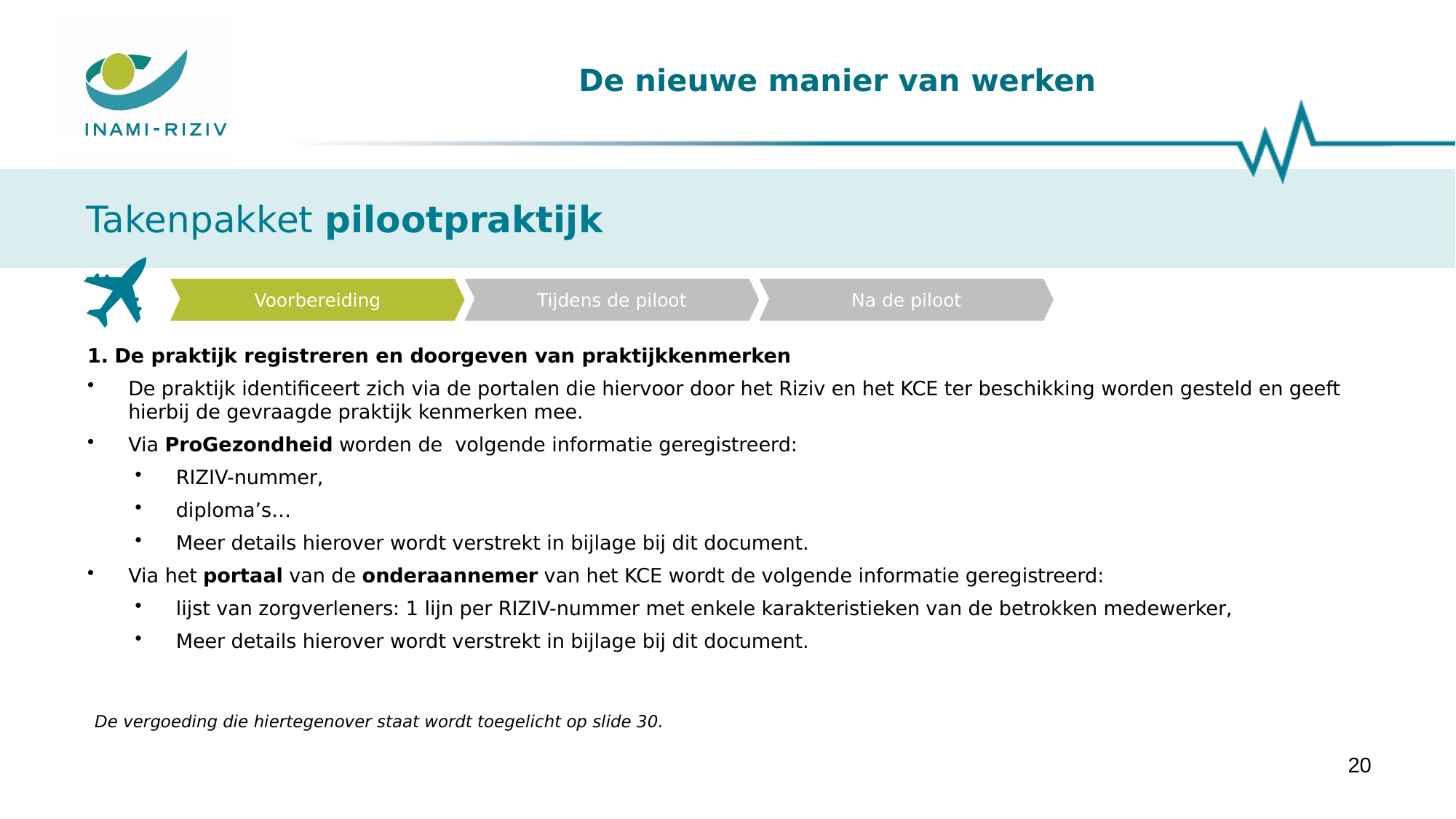

# De nieuwe manier van werken
Takenpakket pilootpraktijk

Voorbereiding
Tijdens de piloot
Na de piloot
De praktijk registreren en doorgeven van praktijkkenmerken
De praktijk identificeert zich via de portalen die hiervoor door het Riziv en het KCE ter beschikking worden gesteld en geeft hierbij de gevraagde praktijk kenmerken mee.
Via ProGezondheid worden de  volgende informatie geregistreerd:
RIZIV-nummer,
diploma’s…
Meer details hierover wordt verstrekt in bijlage bij dit document.
Via het portaal van de onderaannemer van het KCE wordt de volgende informatie geregistreerd:
lijst van zorgverleners: 1 lijn per RIZIV-nummer met enkele karakteristieken van de betrokken medewerker,
Meer details hierover wordt verstrekt in bijlage bij dit document.

De vergoeding die hiertegenover staat wordt toegelicht op slide 30.
20